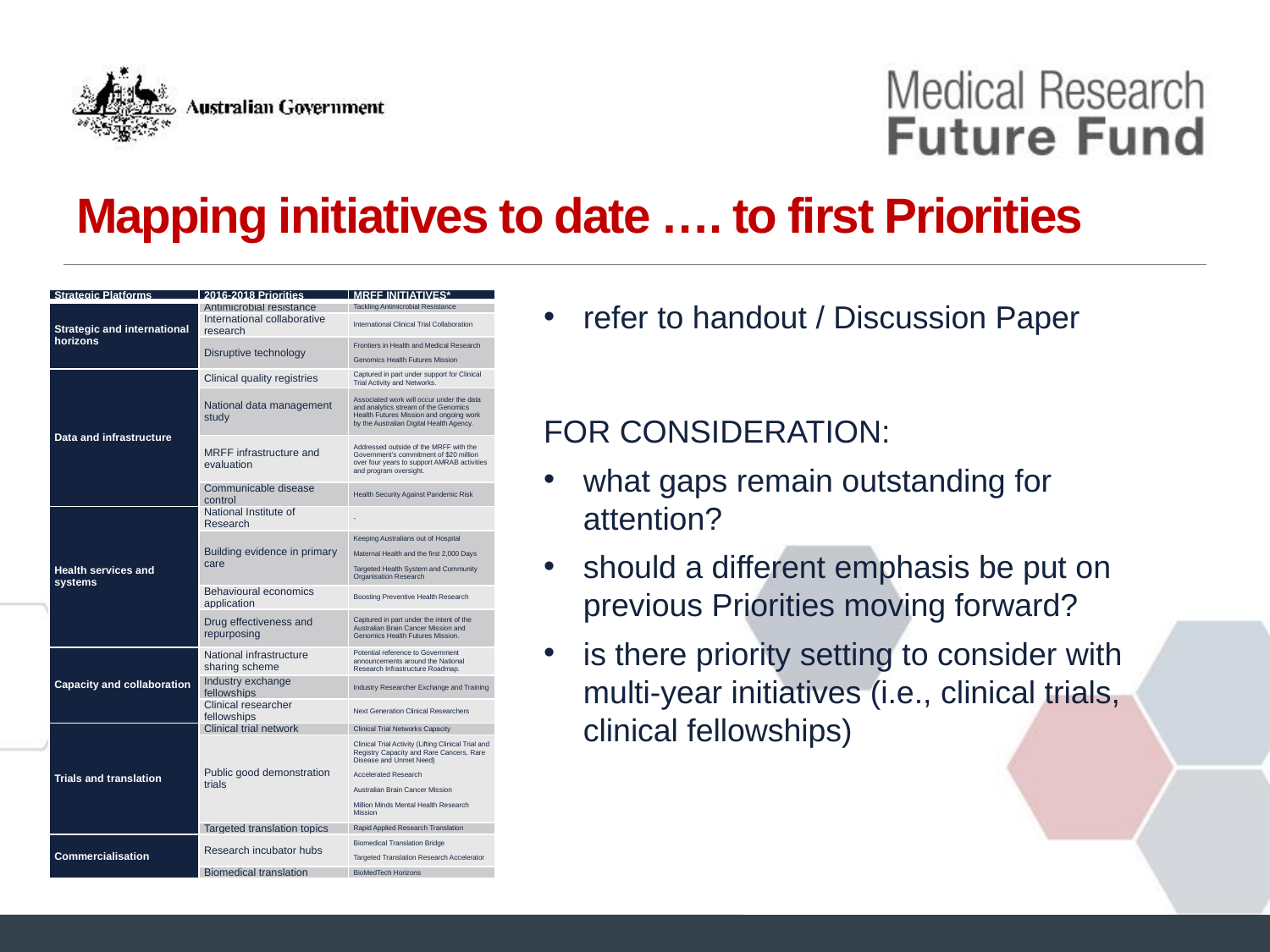

# Mapping initiatives to date …. to first Priorities
| Strategic Platforms | 2016-2018 Priorities | MRFF INITIATIVES\* |
| --- | --- | --- |
| Strategic and international horizons | Antimicrobial resistance | Tackling Antimicrobial Resistance |
|  | International collaborative research | International Clinical Trial Collaboration |
|  | Disruptive technology | Frontiers in Health and Medical Research Genomics Health Futures Mission |
| Data and infrastructure | Clinical quality registries | Captured in part under support for Clinical Trial Activity and Networks. |
|  | National data management study | Associated work will occur under the data and analytics stream of the Genomics Health Futures Mission and ongoing work by the Australian Digital Health Agency. |
|  | MRFF infrastructure and evaluation | Addressed outside of the MRFF with the Government’s commitment of $20 million over four years to support AMRAB activities and program oversight. |
|  | Communicable disease control | Health Security Against Pandemic Risk |
| Health services and systems | National Institute of Research | - |
|  | Building evidence in primary care | Keeping Australians out of Hospital Maternal Health and the first 2,000 Days Targeted Health System and Community Organisation Research |
|  | Behavioural economics application | Boosting Preventive Health Research |
|  | Drug effectiveness and repurposing | Captured in part under the intent of the Australian Brain Cancer Mission and Genomics Health Futures Mission. |
| Capacity and collaboration | National infrastructure sharing scheme | Potential reference to Government announcements around the National Research Infrastructure Roadmap. |
|  | Industry exchange fellowships | Industry Researcher Exchange and Training |
|  | Clinical researcher fellowships | Next Generation Clinical Researchers |
| Trials and translation | Clinical trial network | Clinical Trial Networks Capacity |
|  | Public good demonstration trials | Clinical Trial Activity (Lifting Clinical Trial and Registry Capacity and Rare Cancers, Rare Disease and Unmet Need) Accelerated Research Australian Brain Cancer Mission Million Minds Mental Health Research Mission |
|  | Targeted translation topics | Rapid Applied Research Translation |
| Commercialisation | Research incubator hubs | Biomedical Translation Bridge Targeted Translation Research Accelerator |
|  | Biomedical translation | BioMedTech Horizons |
refer to handout / Discussion Paper

FOR CONSIDERATION:
what gaps remain outstanding for attention?
should a different emphasis be put on previous Priorities moving forward?
is there priority setting to consider with multi-year initiatives (i.e., clinical trials, clinical fellowships)